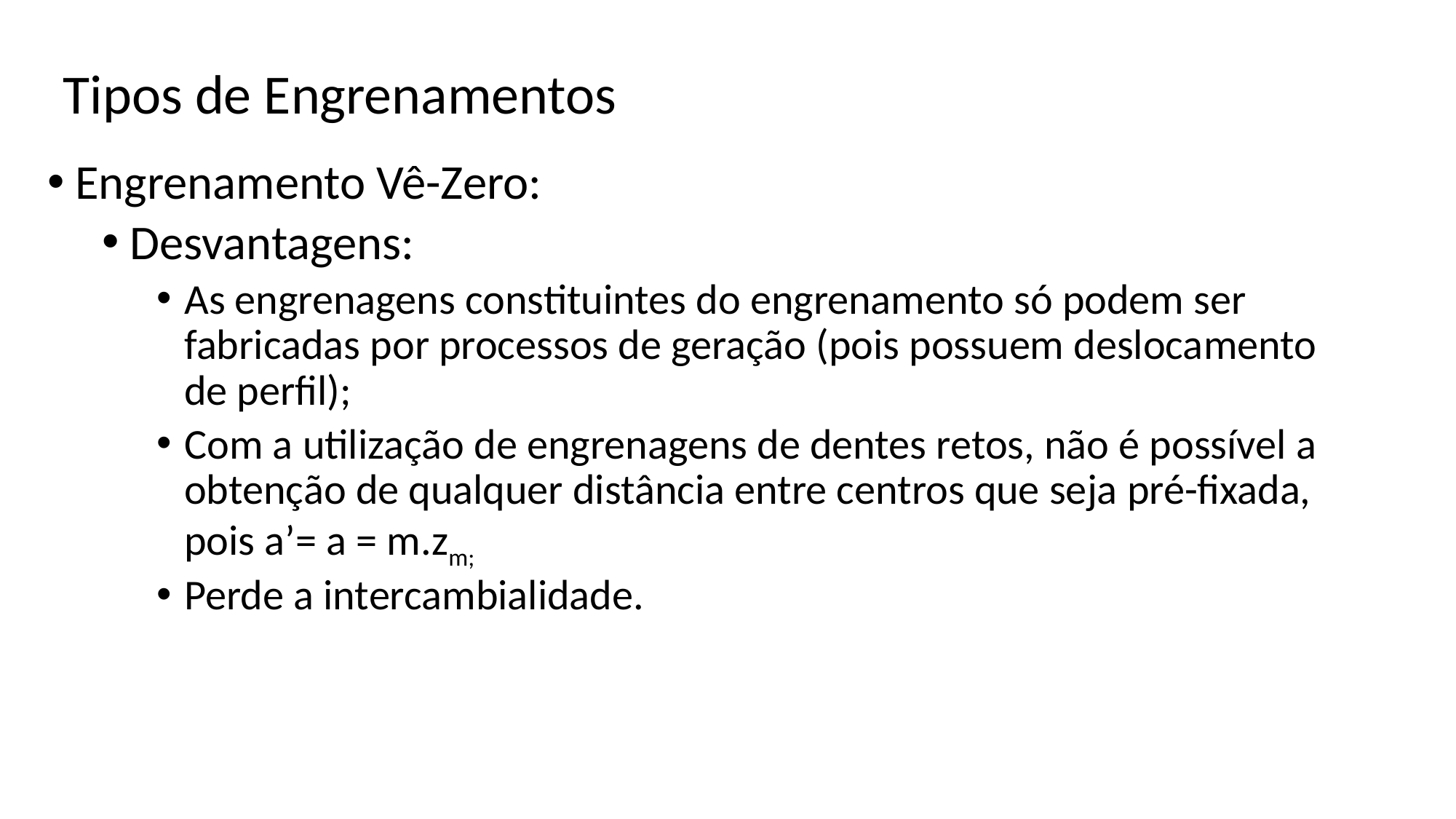

# Tipos de Engrenamentos
Engrenamento Vê-Zero:
Desvantagens:
As engrenagens constituintes do engrenamento só podem ser fabricadas por processos de geração (pois possuem deslocamento de perfil);
Com a utilização de engrenagens de dentes retos, não é possível a obtenção de qualquer distância entre centros que seja pré-fixada, pois a’= a = m.zm;
Perde a intercambialidade.